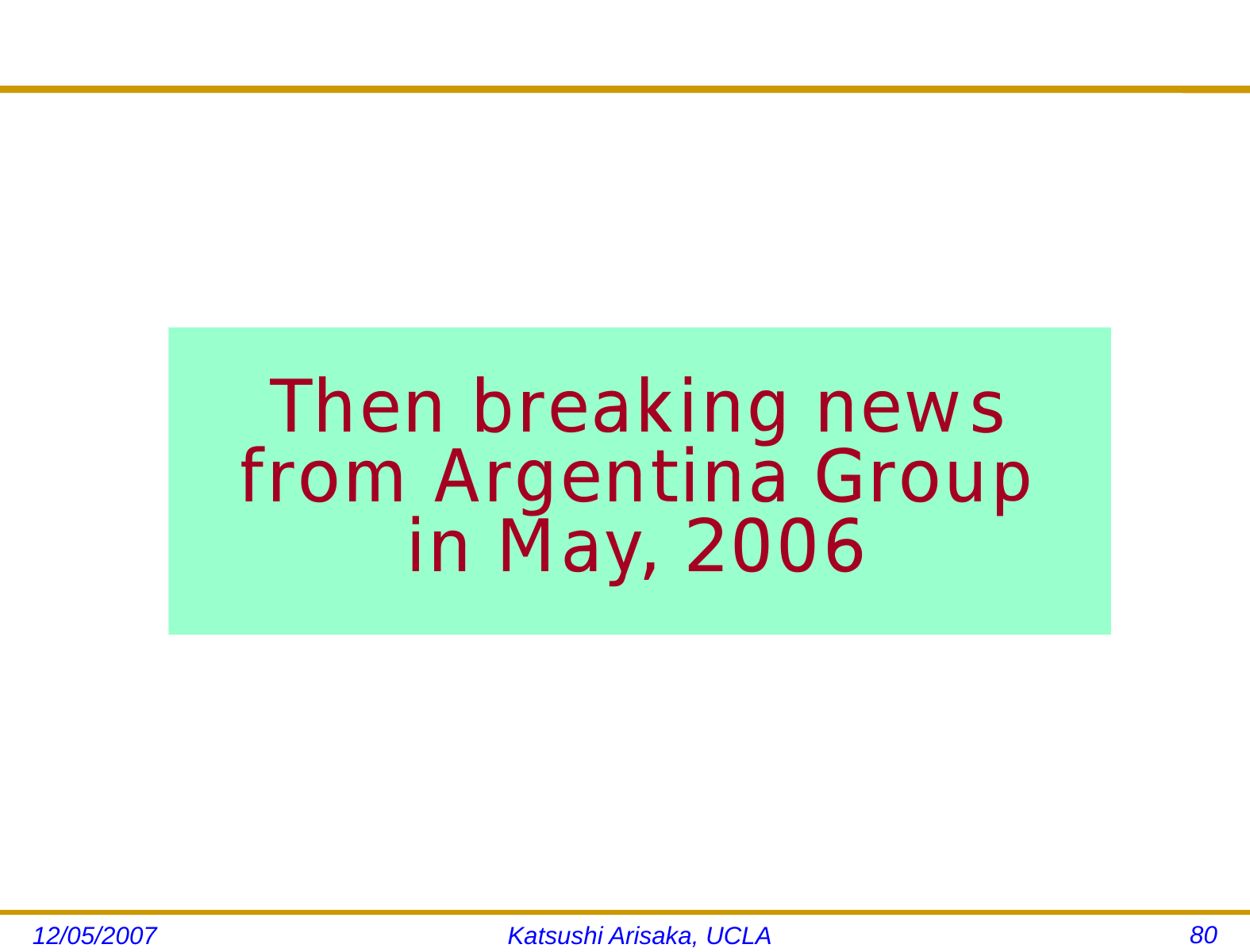

# Then breaking news from Argentina Group in May, 2006
80
12/05/2007
Katsushi Arisaka, UCLA